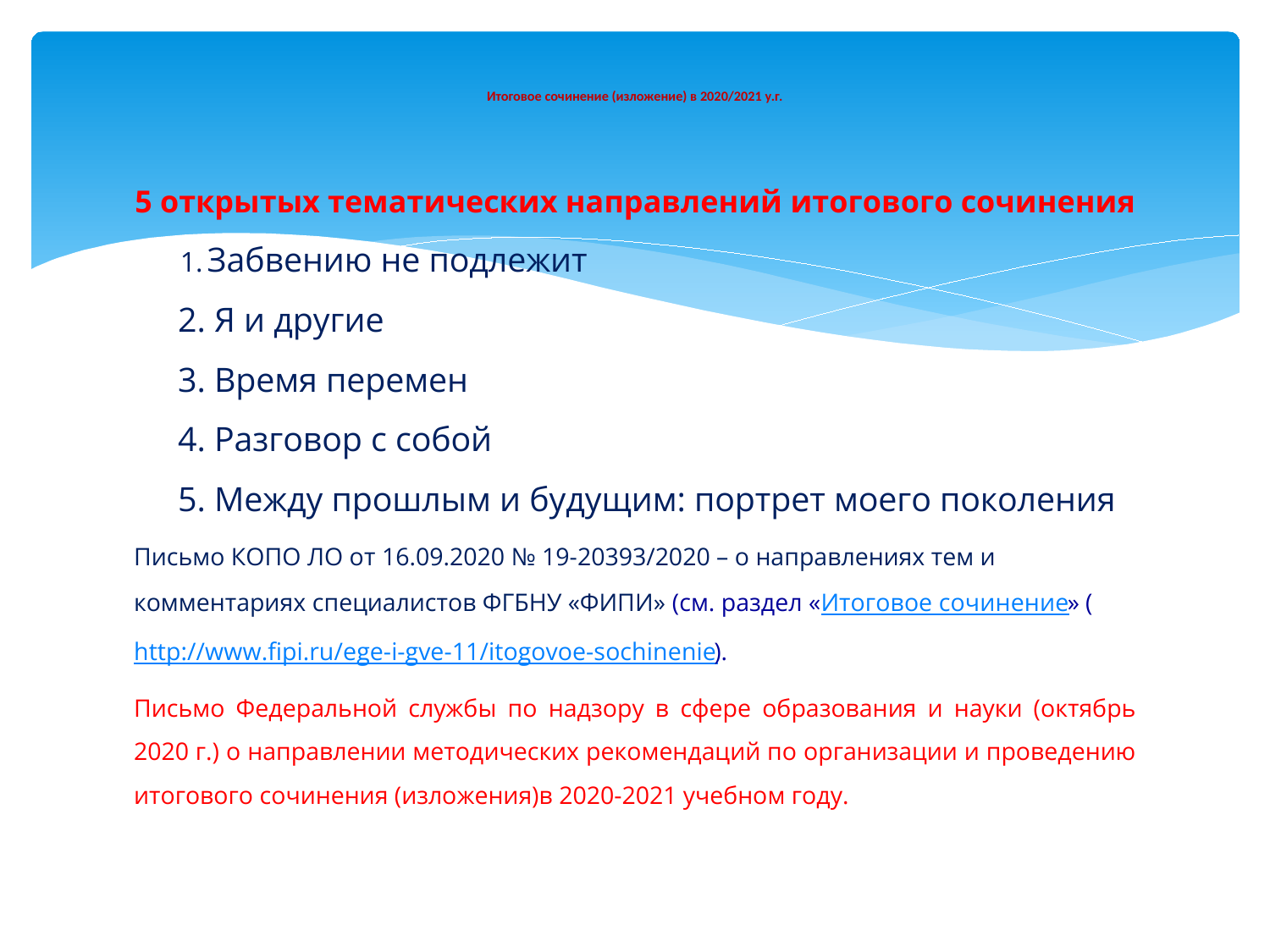

# Итоговое сочинение (изложение) в 2020/2021 у.г.
5 открытых тематических направлений итогового сочинения
 Забвению не подлежит
2. Я и другие
3. Время перемен
4. Разговор с собой
5. Между прошлым и будущим: портрет моего поколения
Письмо КОПО ЛО от 16.09.2020 № 19-20393/2020 – о направлениях тем и комментариях специалистов ФГБНУ «ФИПИ» (см. раздел «Итоговое сочинение» (http://www.fipi.ru/ege-i-gve-11/itogovoe-sochinenie).
Письмо Федеральной службы по надзору в сфере образования и науки (октябрь 2020 г.) о направлении методических рекомендаций по организации и проведению итогового сочинения (изложения)в 2020-2021 учебном году.